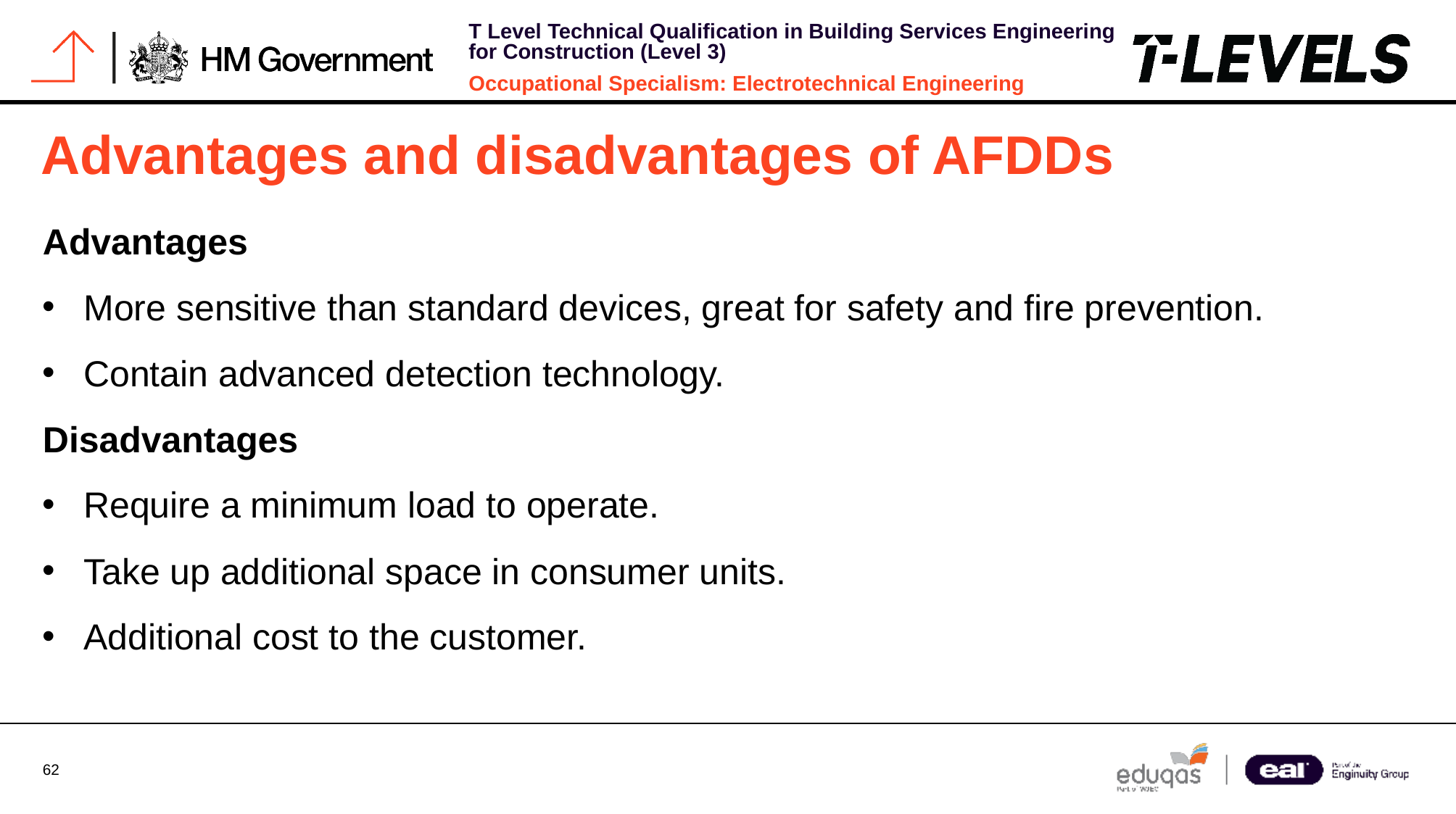

# Advantages and disadvantages of AFDDs
Advantages
More sensitive than standard devices, great for safety and fire prevention.
Contain advanced detection technology.
Disadvantages
Require a minimum load to operate.
Take up additional space in consumer units.
Additional cost to the customer.